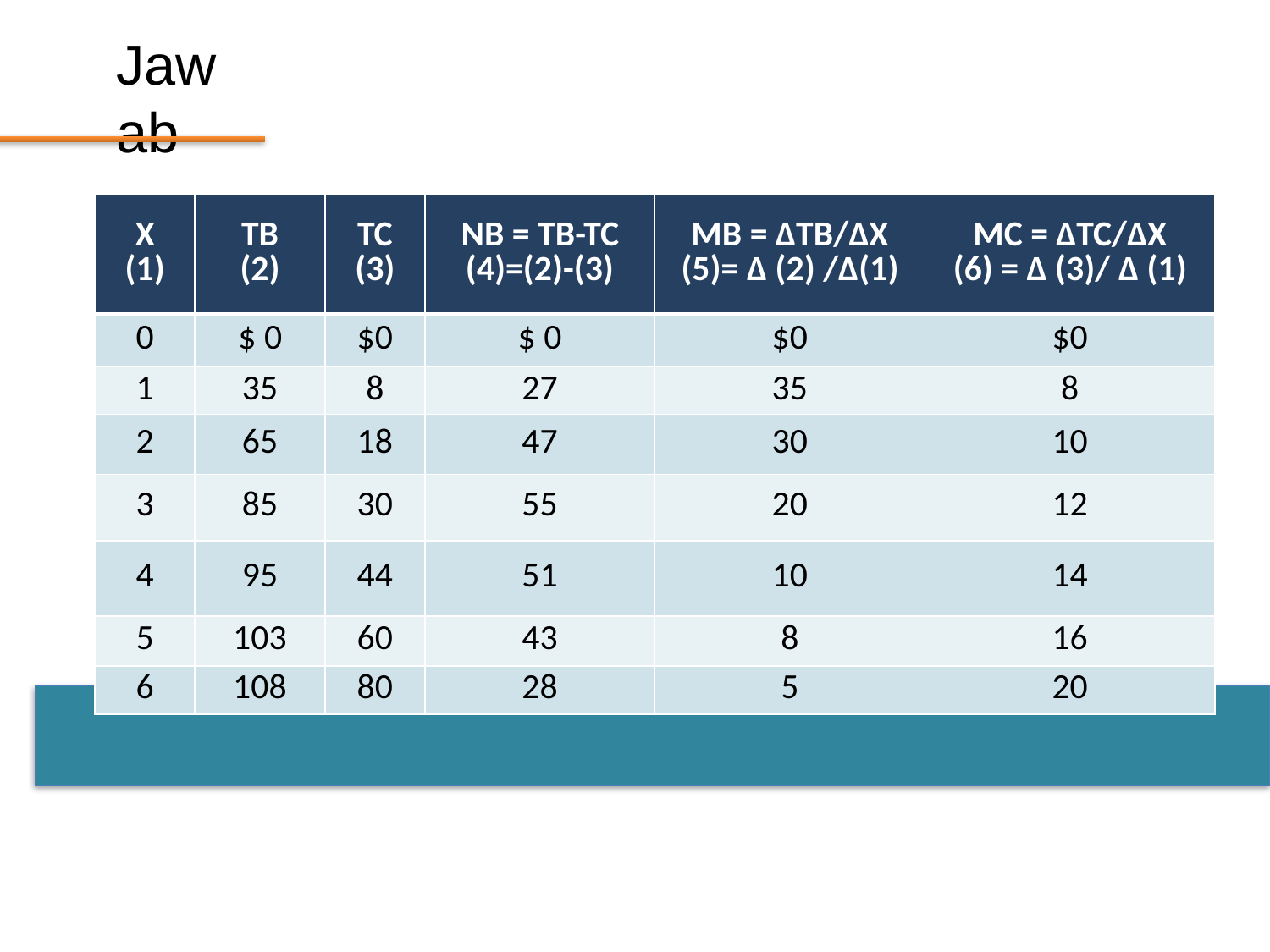

# Jawab

| X (1) | TB (2) | TC (3) | NB = TB-TC (4)=(2)-(3) | MB = ΔTB/ΔX (5)= Δ (2) /Δ(1) | MC = ΔTC/ΔX (6) = Δ (3)/ Δ (1) |
| --- | --- | --- | --- | --- | --- |
| 0 | $ 0 | $0 | $ 0 | $0 | $0 |
| 1 | 35 | 8 | 27 | 35 | 8 |
| 2 | 65 | 18 | 47 | 30 | 10 |
| 3 | 85 | 30 | 55 | 20 | 12 |
| 4 | 95 | 44 | 51 | 10 | 14 |
| 5 | 103 | 60 | 43 | 8 | 16 |
| 6 | 108 | 80 | 28 | 5 | 20 |